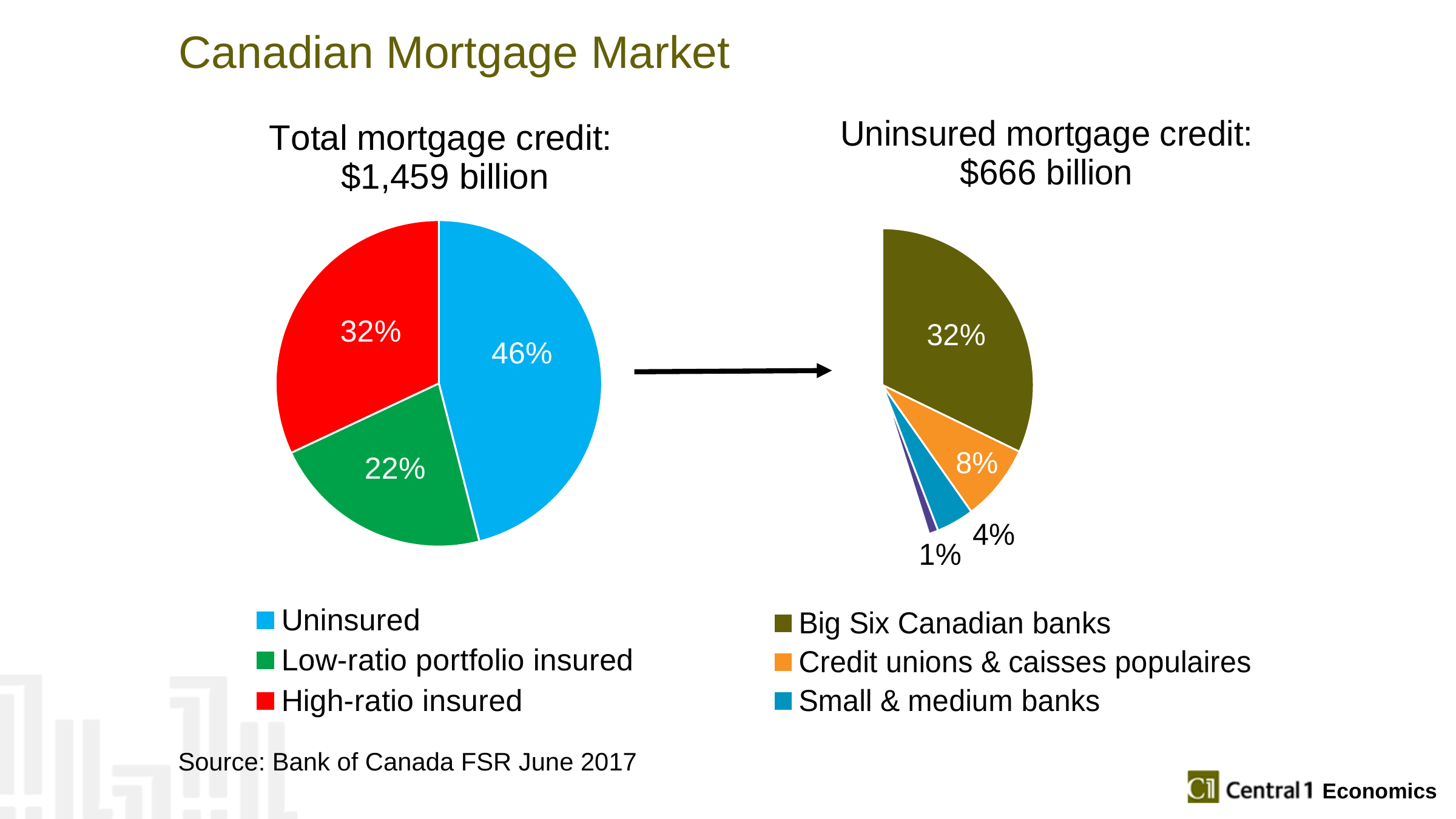

Canadian Mortgage Market

### Chart: Total mortgage credit:
$1,459 billion

| Category | Sales |
|---|---|
| Uninsured | 46.0 |
| Low-ratio portfolio insured | 22.0 |
| High-ratio insured | 32.0 |

### Chart: Uninsured mortgage credit:
$666 billion

| Category | Sales |
|---|---|
| Big Six Canadian banks | 32.0 |
| Credit unions & caisses populaires | 8.0 |
| Small & medium banks | 4.0 |
| Others | 1.0 |
| 4th Qtr | 55.0 |
Source: Bank of Canada FSR June 2017